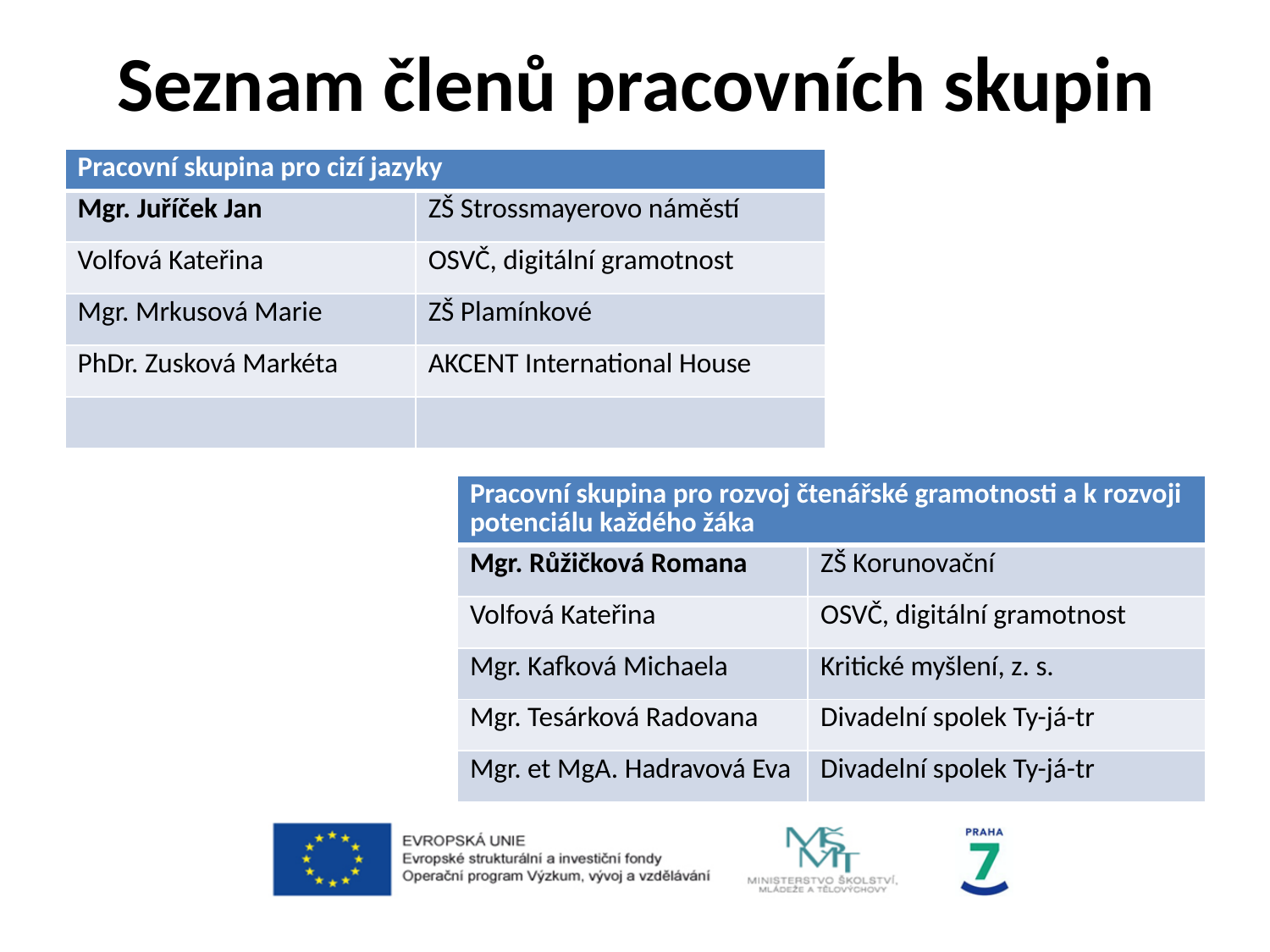

# Seznam členů pracovních skupin
| Pracovní skupina pro cizí jazyky |  |
| --- | --- |
| Mgr. Juříček Jan | ZŠ Strossmayerovo náměstí |
| Volfová Kateřina | OSVČ, digitální gramotnost |
| Mgr. Mrkusová Marie | ZŠ Plamínkové |
| PhDr. Zusková Markéta | AKCENT International House |
|  |  |
| Pracovní skupina pro rozvoj čtenářské gramotnosti a k rozvoji potenciálu každého žáka |  |
| --- | --- |
| Mgr. Růžičková Romana | ZŠ Korunovační |
| Volfová Kateřina | OSVČ, digitální gramotnost |
| Mgr. Kafková Michaela | Kritické myšlení, z. s. |
| Mgr. Tesárková Radovana | Divadelní spolek Ty-já-tr |
| Mgr. et MgA. Hadravová Eva | Divadelní spolek Ty-já-tr |